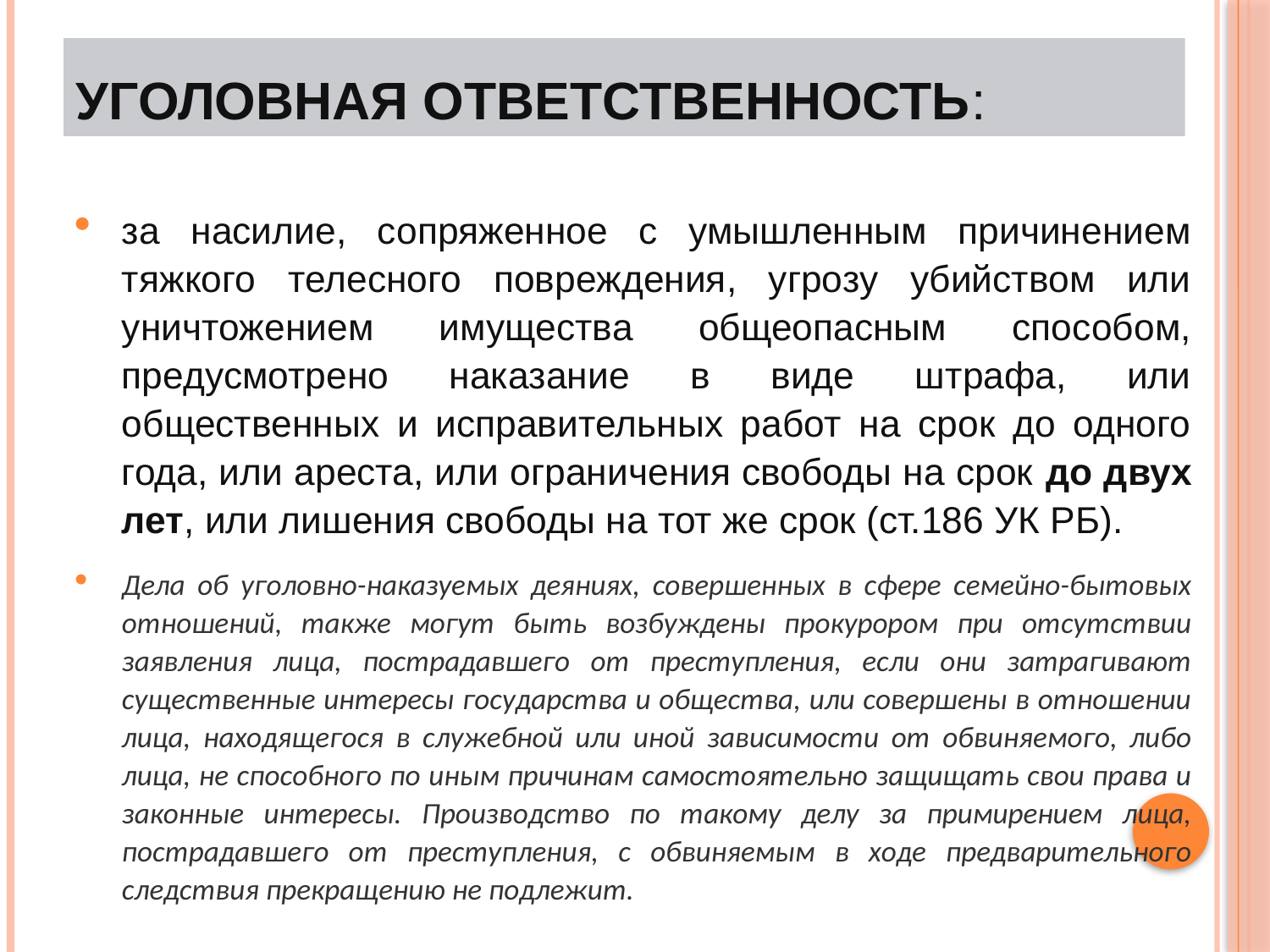

# УГОЛОВНАЯ ОТВЕТСТВЕННОСТЬ:
за насилие, сопряженное с умышленным причинением тяжкого телесного повреждения, угрозу убийством или уничтожением имущества общеопасным способом, предусмотрено наказание в виде штрафа, или общественных и исправительных работ на срок до одного года, или ареста, или ограничения свободы на срок до двух лет, или лишения свободы на тот же срок (ст.186 УК РБ).
Дела об уголовно-наказуемых деяниях, совершенных в сфере семейно-бытовых отношений, также могут быть возбуждены прокурором при отсутствии заявления лица, пострадавшего от преступления, если они затрагивают существенные интересы государства и общества, или совершены в отношении лица, находящегося в служебной или иной зависимости от обвиняемого, либо лица, не способного по иным причинам самостоятельно защищать свои права и законные интересы. Производство по такому делу за примирением лица, пострадавшего от преступления, с обвиняемым в ходе предварительного следствия прекращению не подлежит.